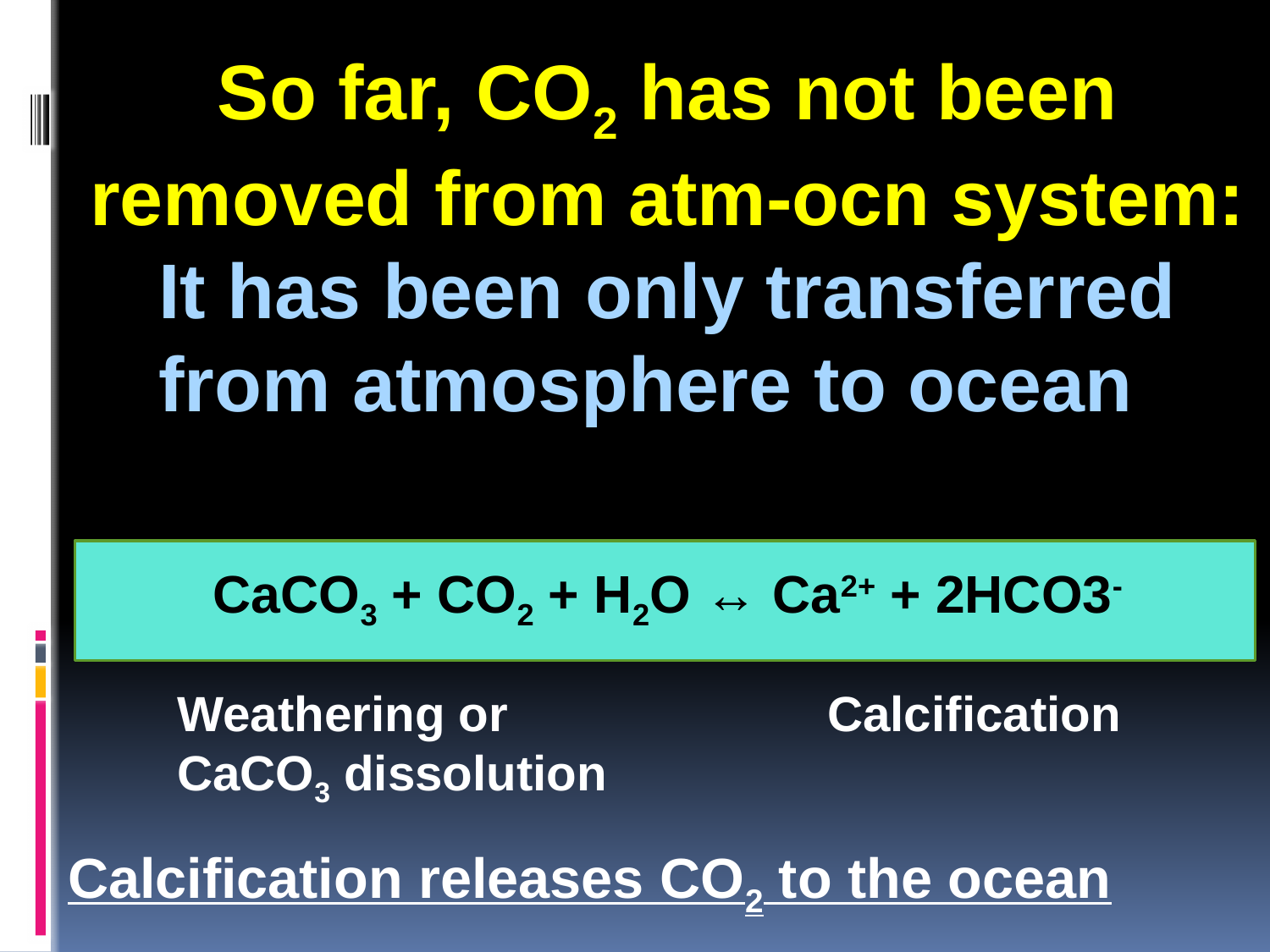

So far, CO2 has not been removed from atm-ocn system: It has been only transferred from atmosphere to ocean

CaCO3 + CO2 + H2O ↔ Ca2+ + 2HCO3-

Weathering or CaCO3 dissolution
Calcification
Calcification releases CO2 to the ocean